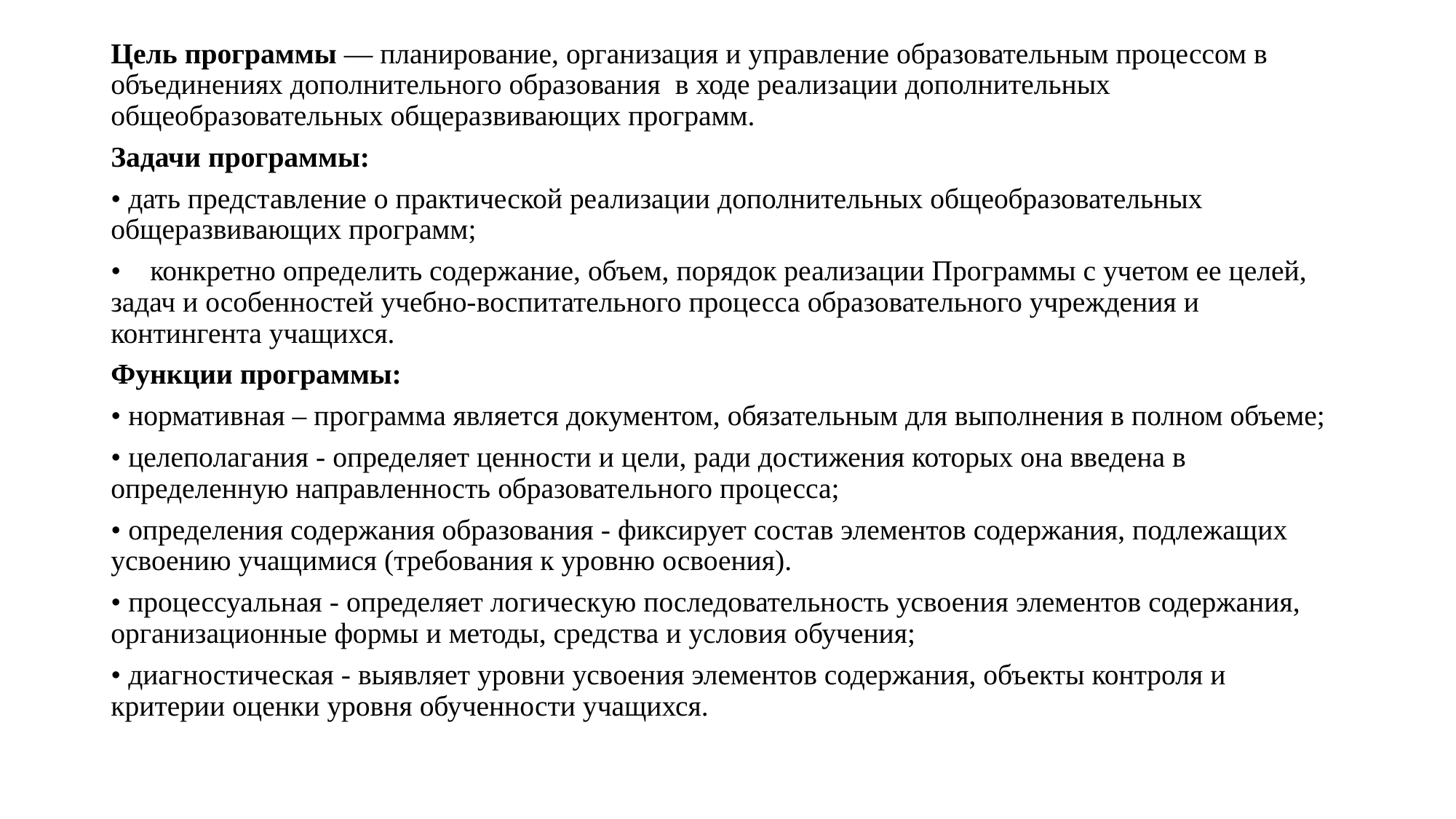

Цель программы — планирование, организация и управление образовательным процессом в объединениях дополнительного образования  в ходе реализации дополнительных общеобразовательных общеразвивающих программ.
Задачи программы:
• дать представление о практической реализации дополнительных общеобразовательных общеразвивающих программ;
•    конкретно определить содержание, объем, порядок реализации Программы с учетом ее целей, задач и особенностей учебно-воспитательного процесса образовательного учреждения и контингента учащихся.
Функции программы:
• нормативная – программа является документом, обязательным для выполнения в полном объеме;
• целеполагания - определяет ценности и цели, ради достижения которых она введена в определенную направленность образовательного процесса;
• определения содержания образования - фиксирует состав элементов содержания, подлежащих усвоению учащимися (требования к уровню освоения).
• процессуальная - определяет логическую последовательность усвоения элементов содержания, организационные формы и методы, средства и условия обучения;
• диагностическая - выявляет уровни усвоения элементов содержания, объекты контроля и критерии оценки уровня обученности учащихся.